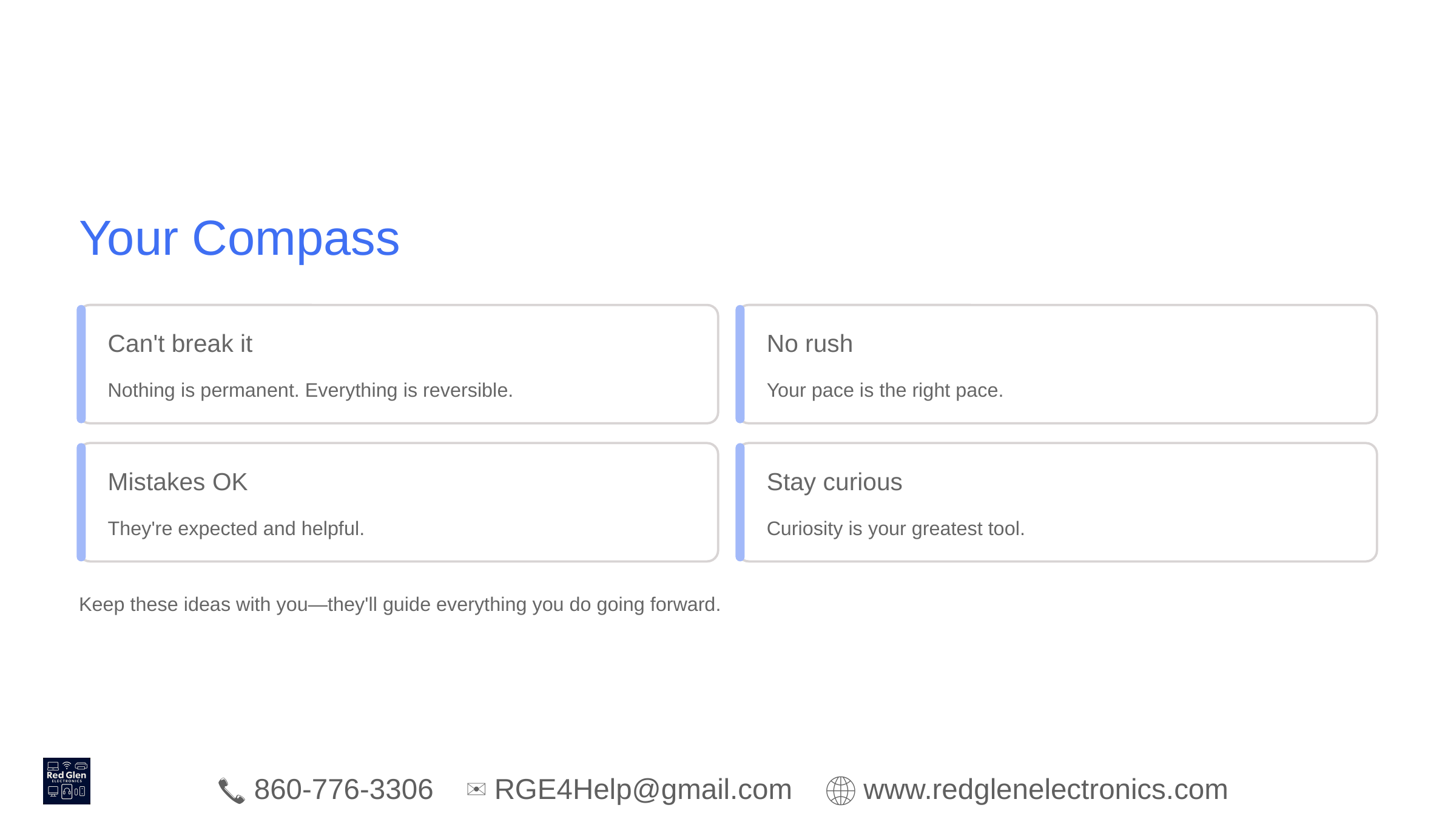

Your Compass

Can't break it
No rush
Nothing is permanent. Everything is reversible.
Your pace is the right pace.

Mistakes OK
Stay curious
They're expected and helpful.
Curiosity is your greatest tool.
Keep these ideas with you—they'll guide everything you do going forward.